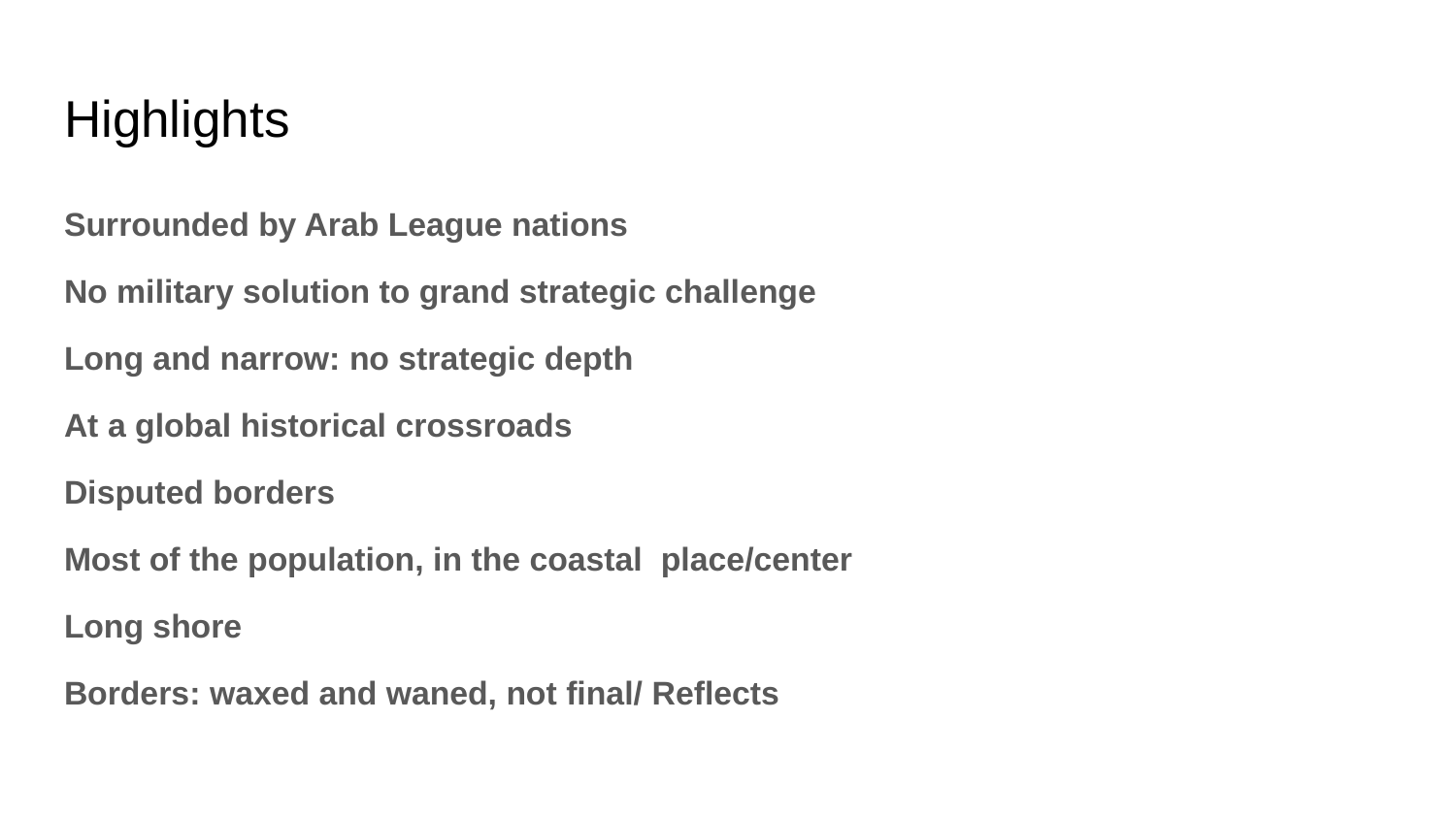

# Highlights
Surrounded by Arab League nations
No military solution to grand strategic challenge
Long and narrow: no strategic depth
At a global historical crossroads
Disputed borders
Most of the population, in the coastal  place/center
Long shore
Borders: waxed and waned, not final/ Reflects